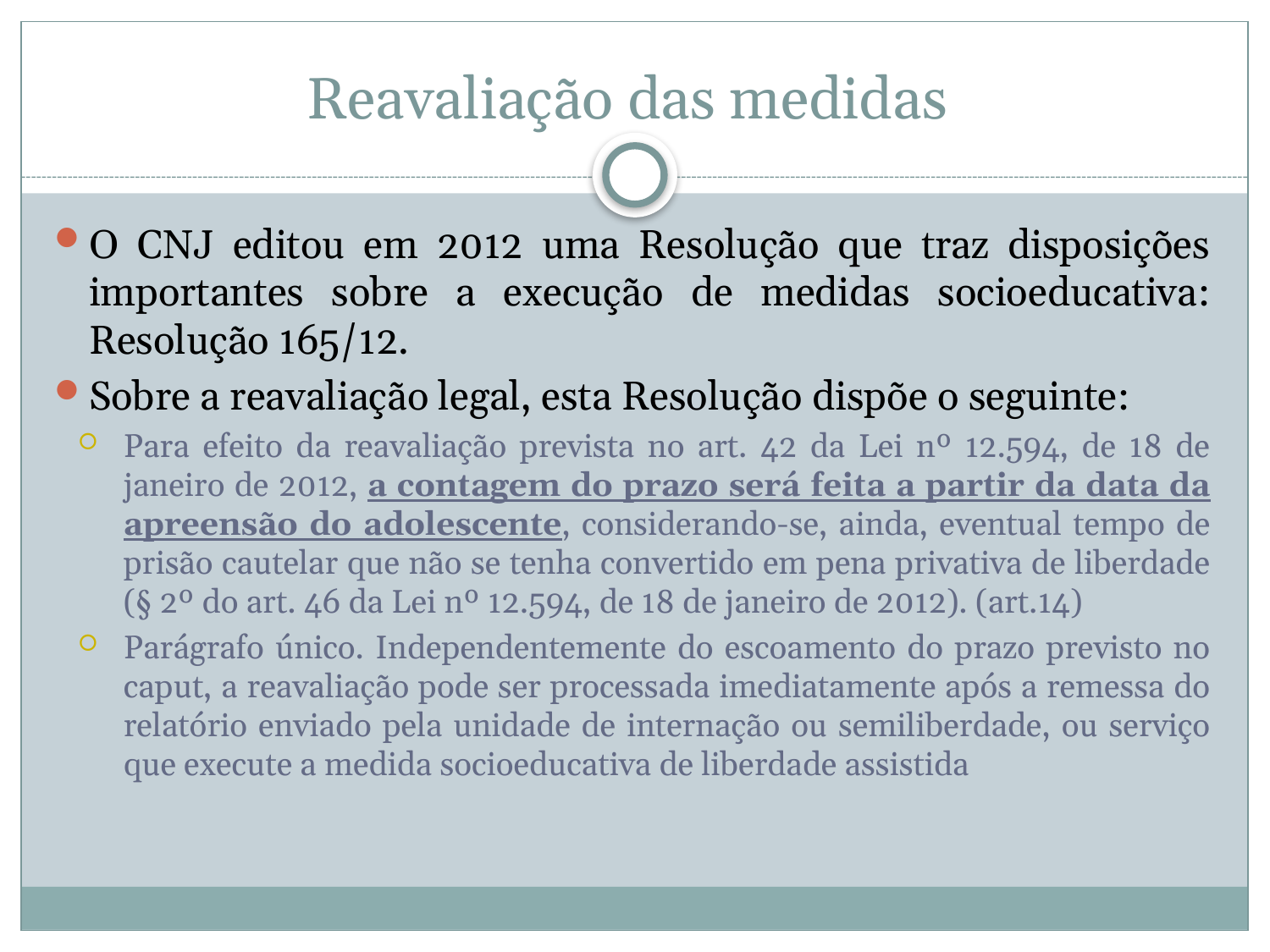

# Reavaliação das medidas
O CNJ editou em 2012 uma Resolução que traz disposições importantes sobre a execução de medidas socioeducativa: Resolução 165/12.
Sobre a reavaliação legal, esta Resolução dispõe o seguinte:
Para efeito da reavaliação prevista no art. 42 da Lei nº 12.594, de 18 de janeiro de 2012, a contagem do prazo será feita a partir da data da apreensão do adolescente, considerando-se, ainda, eventual tempo de prisão cautelar que não se tenha convertido em pena privativa de liberdade (§ 2º do art. 46 da Lei nº 12.594, de 18 de janeiro de 2012). (art.14)
Parágrafo único. Independentemente do escoamento do prazo previsto no caput, a reavaliação pode ser processada imediatamente após a remessa do relatório enviado pela unidade de internação ou semiliberdade, ou serviço que execute a medida socioeducativa de liberdade assistida